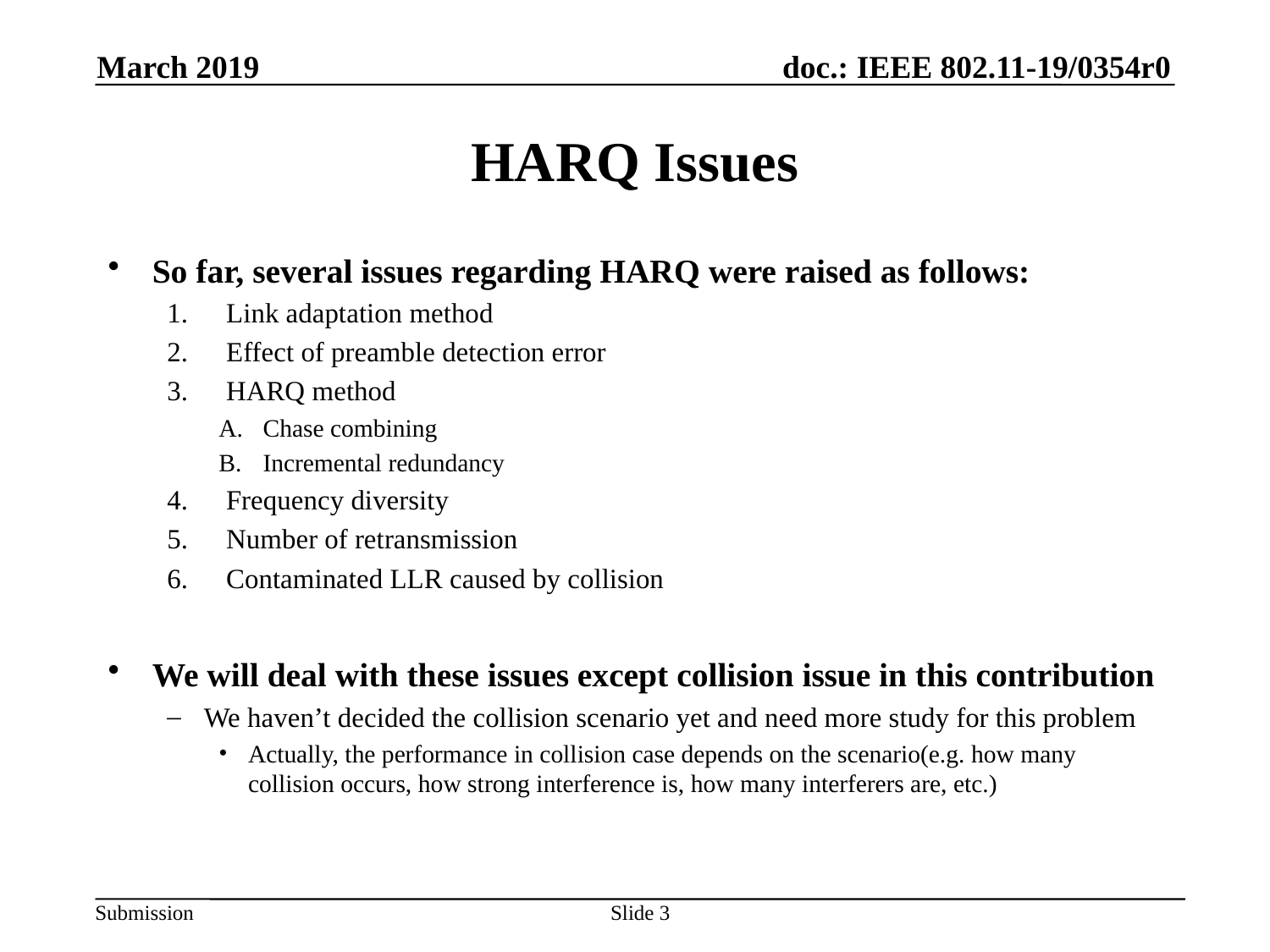

March 2019
# HARQ Issues
So far, several issues regarding HARQ were raised as follows:
Link adaptation method
Effect of preamble detection error
HARQ method
Chase combining
Incremental redundancy
Frequency diversity
Number of retransmission
Contaminated LLR caused by collision

We will deal with these issues except collision issue in this contribution
We haven’t decided the collision scenario yet and need more study for this problem
Actually, the performance in collision case depends on the scenario(e.g. how many collision occurs, how strong interference is, how many interferers are, etc.)

Slide 3